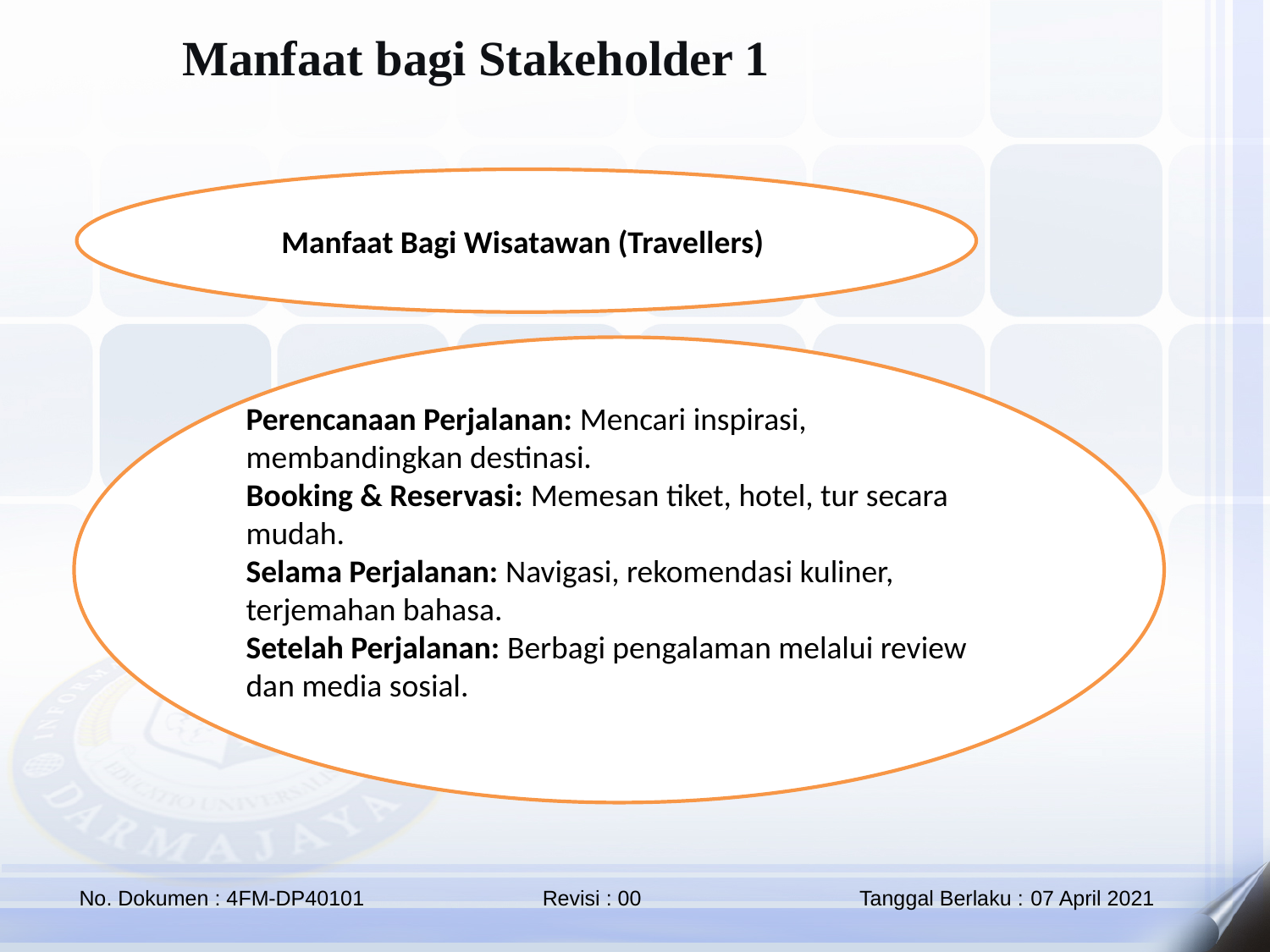

Manfaat bagi Stakeholder 1
Manfaat Bagi Wisatawan (Travellers)
Perencanaan Perjalanan: Mencari inspirasi, membandingkan destinasi.
Booking & Reservasi: Memesan tiket, hotel, tur secara mudah.
Selama Perjalanan: Navigasi, rekomendasi kuliner, terjemahan bahasa.
Setelah Perjalanan: Berbagi pengalaman melalui review dan media sosial.